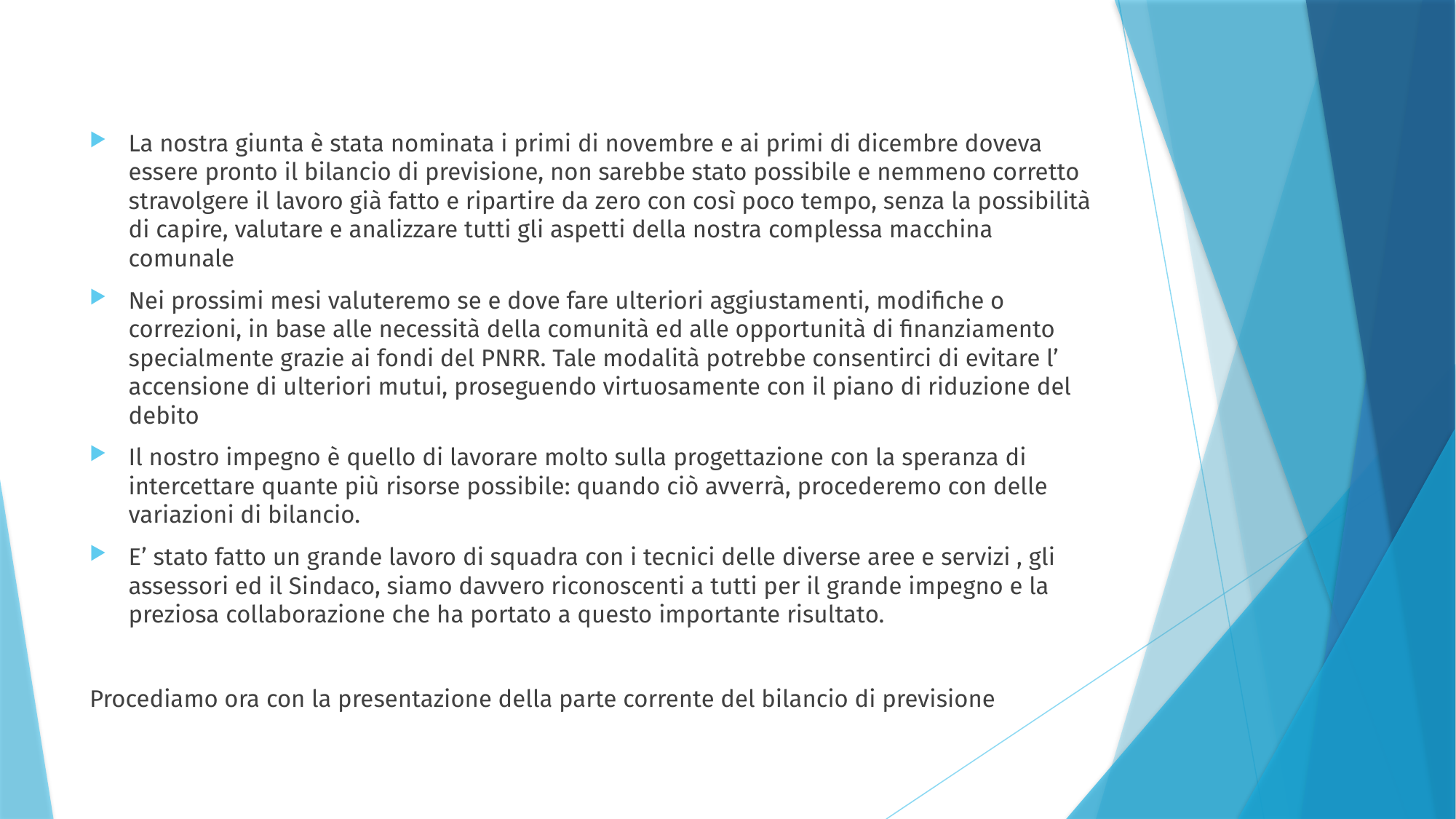

La nostra giunta è stata nominata i primi di novembre e ai primi di dicembre doveva essere pronto il bilancio di previsione, non sarebbe stato possibile e nemmeno corretto stravolgere il lavoro già fatto e ripartire da zero con così poco tempo, senza la possibilità di capire, valutare e analizzare tutti gli aspetti della nostra complessa macchina comunale
Nei prossimi mesi valuteremo se e dove fare ulteriori aggiustamenti, modifiche o correzioni, in base alle necessità della comunità ed alle opportunità di finanziamento specialmente grazie ai fondi del PNRR. Tale modalità potrebbe consentirci di evitare l’ accensione di ulteriori mutui, proseguendo virtuosamente con il piano di riduzione del debito
Il nostro impegno è quello di lavorare molto sulla progettazione con la speranza di intercettare quante più risorse possibile: quando ciò avverrà, procederemo con delle variazioni di bilancio.
E’ stato fatto un grande lavoro di squadra con i tecnici delle diverse aree e servizi , gli assessori ed il Sindaco, siamo davvero riconoscenti a tutti per il grande impegno e la preziosa collaborazione che ha portato a questo importante risultato.

Procediamo ora con la presentazione della parte corrente del bilancio di previsione